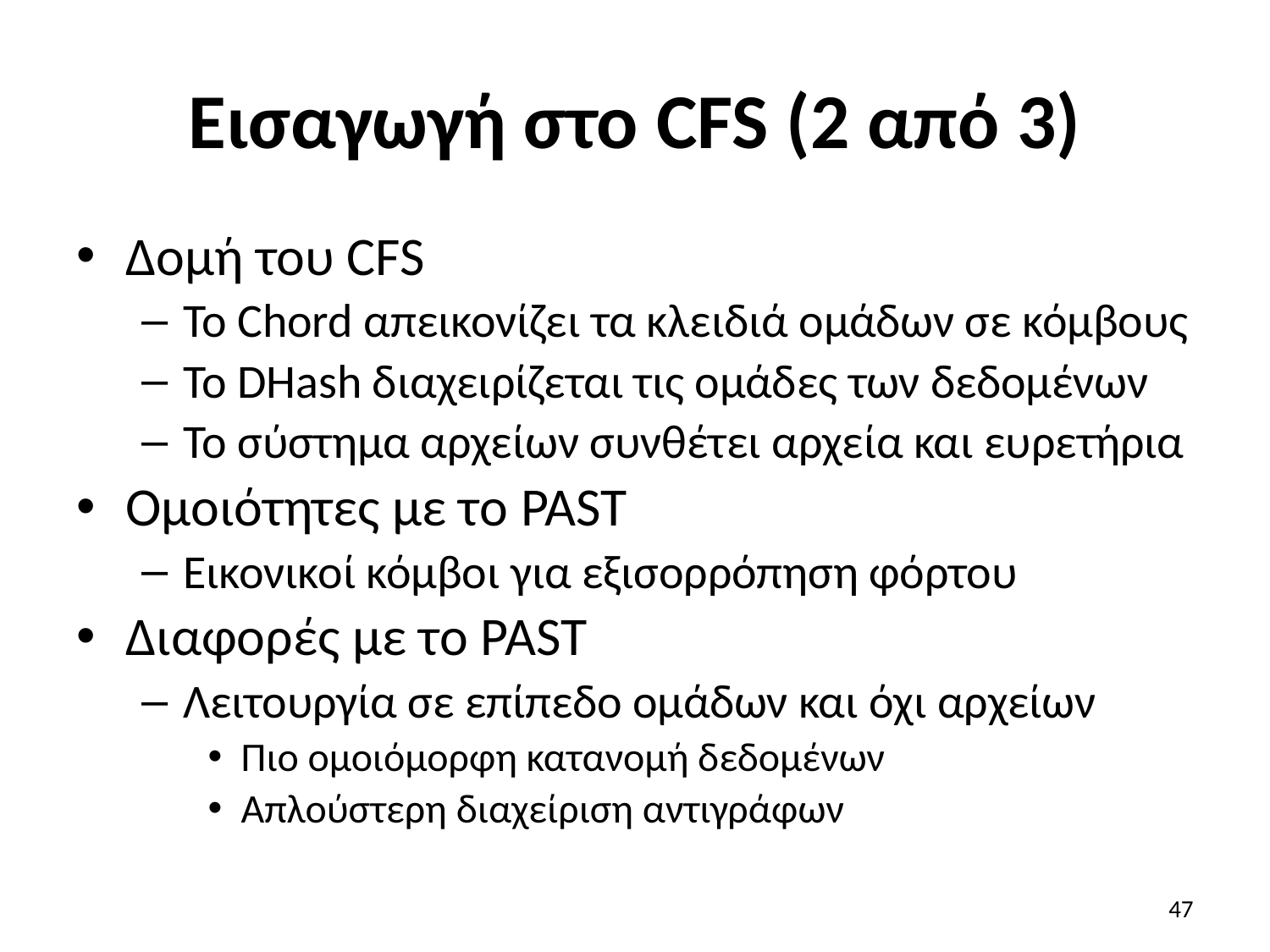

# Εισαγωγή στο CFS (2 από 3)
Δομή του CFS
Το Chord απεικονίζει τα κλειδιά ομάδων σε κόμβους
Το DHash διαχειρίζεται τις ομάδες των δεδομένων
Το σύστημα αρχείων συνθέτει αρχεία και ευρετήρια
Ομοιότητες με το PAST
Εικονικοί κόμβοι για εξισορρόπηση φόρτου
Διαφορές με το PAST
Λειτουργία σε επίπεδο ομάδων και όχι αρχείων
Πιο ομοιόμορφη κατανομή δεδομένων
Απλούστερη διαχείριση αντιγράφων
47